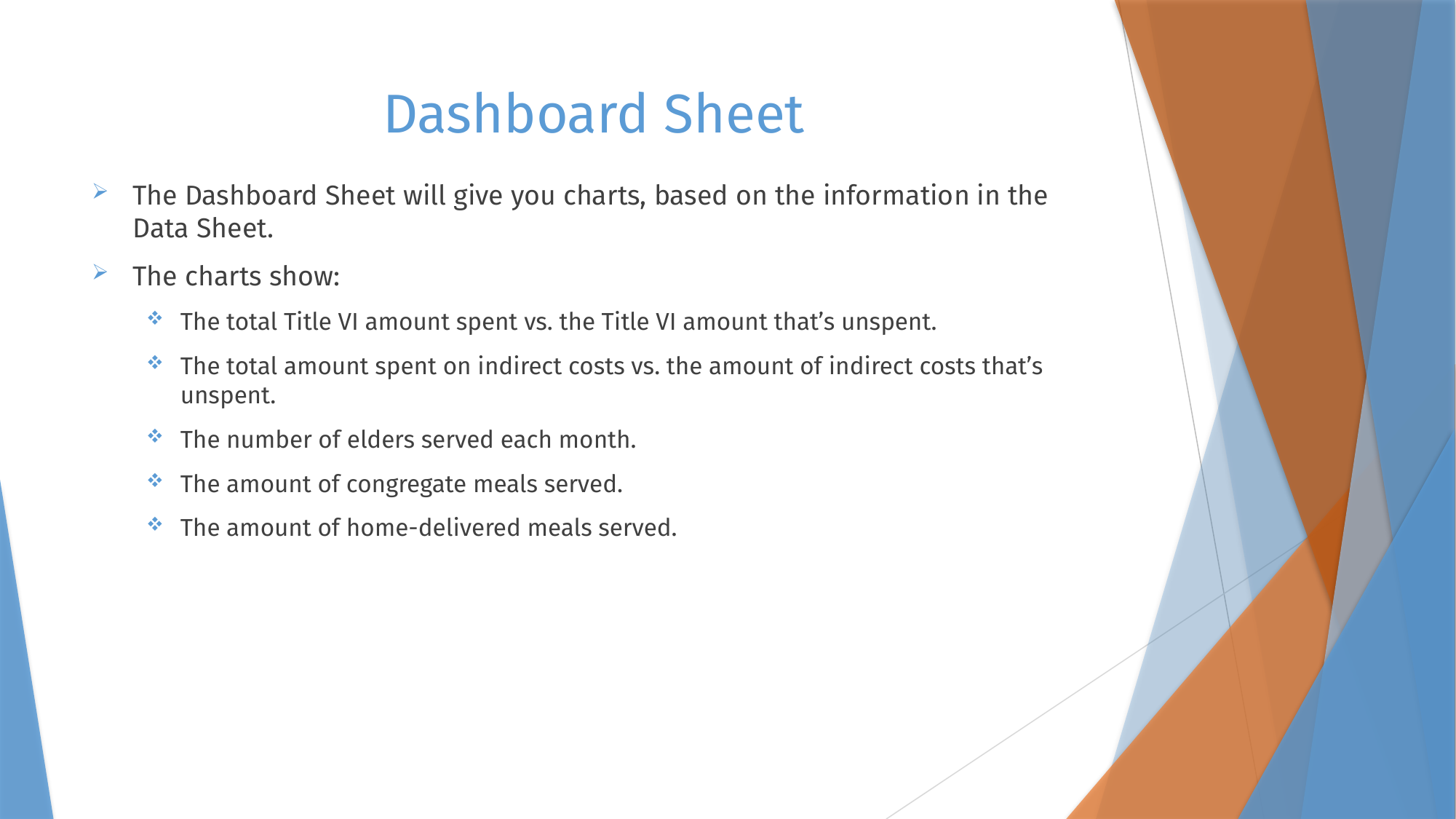

# Dashboard Sheet
The Dashboard Sheet will give you charts, based on the information in the Data Sheet.
The charts show:
The total Title VI amount spent vs. the Title VI amount that’s unspent.
The total amount spent on indirect costs vs. the amount of indirect costs that’s unspent.
The number of elders served each month.
The amount of congregate meals served.
The amount of home-delivered meals served.